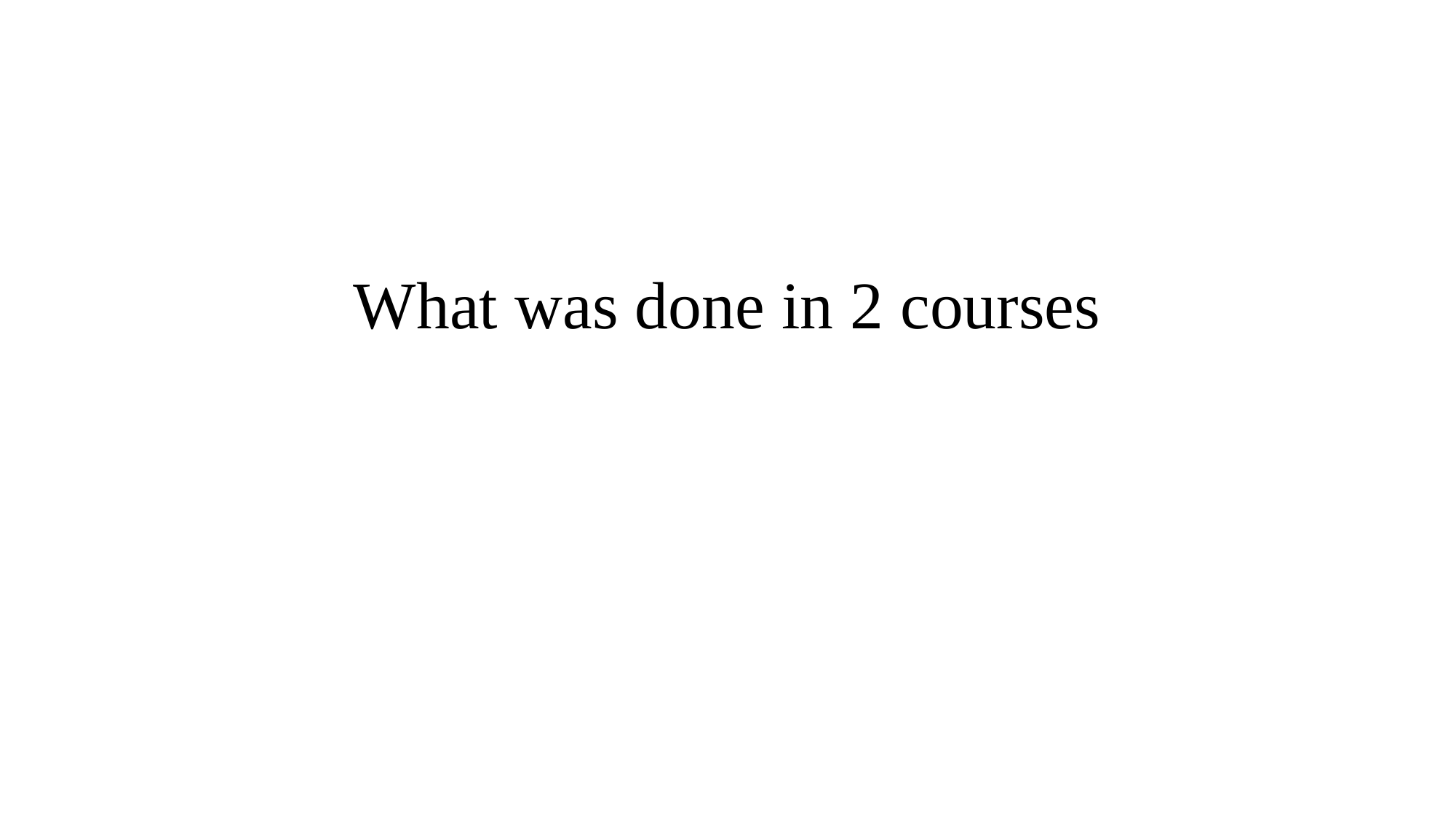

# What was done in 2 courses